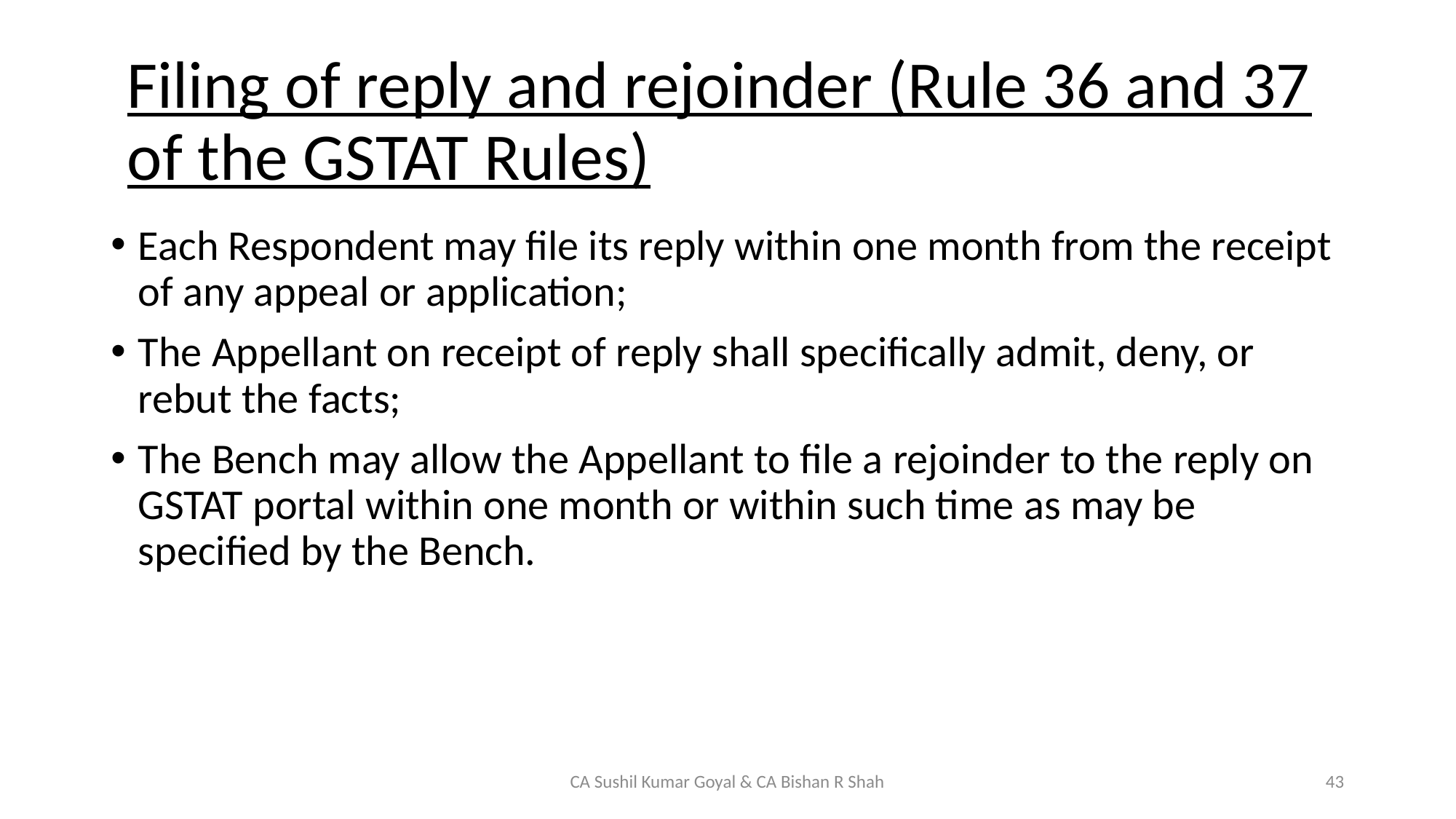

# Filing of reply and rejoinder (Rule 36 and 37 of the GSTAT Rules)
Each Respondent may file its reply within one month from the receipt of any appeal or application;
The Appellant on receipt of reply shall specifically admit, deny, or rebut the facts;
The Bench may allow the Appellant to file a rejoinder to the reply on GSTAT portal within one month or within such time as may be specified by the Bench.

CA Sushil Kumar Goyal & CA Bishan R Shah
43